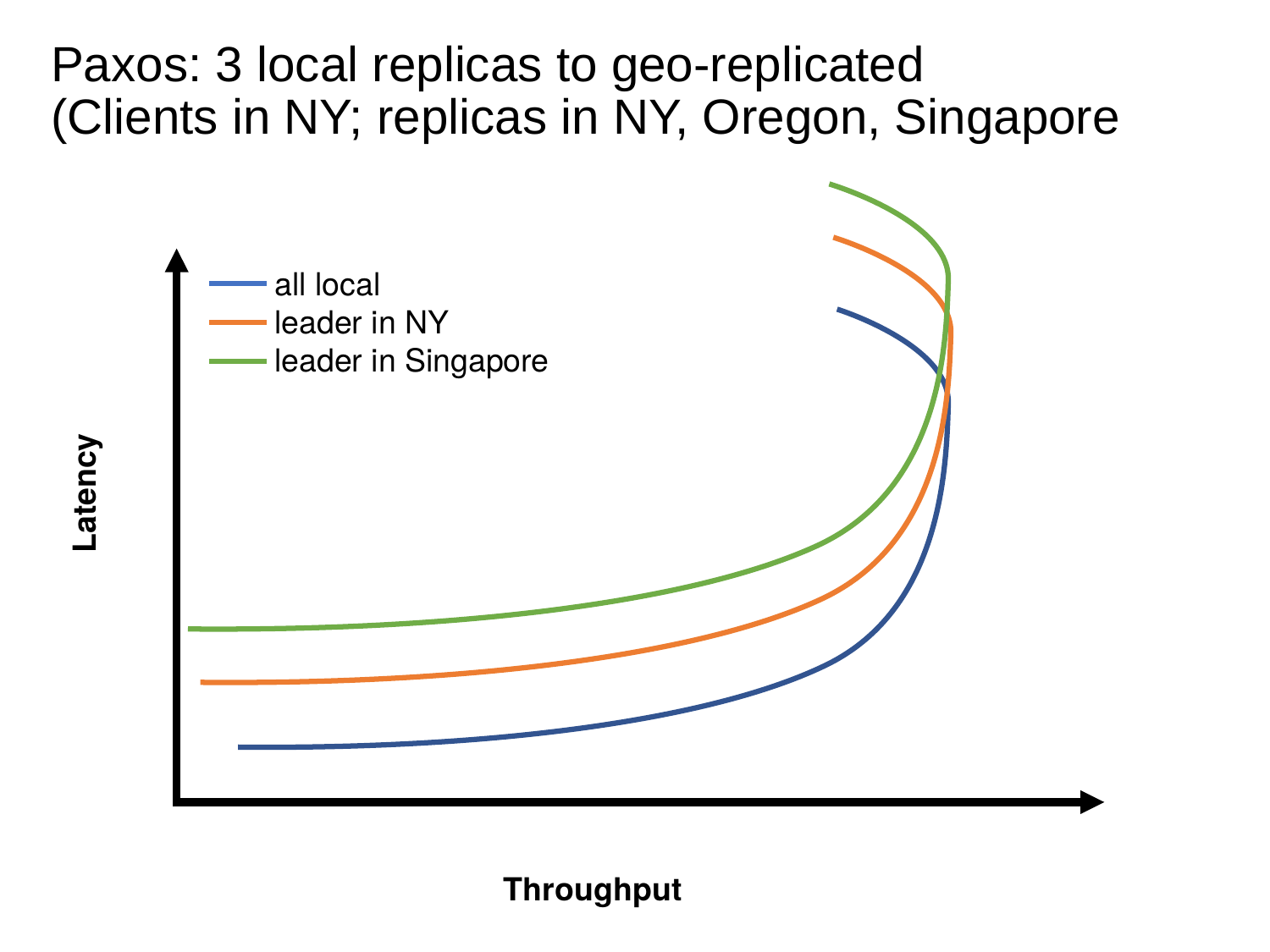

# Paxos: 3 local replicas to geo-replicated (Clients in NY; replicas in NY, Oregon, Singapore

Latency
all local
leader in NY
leader in Singapore

Throughput